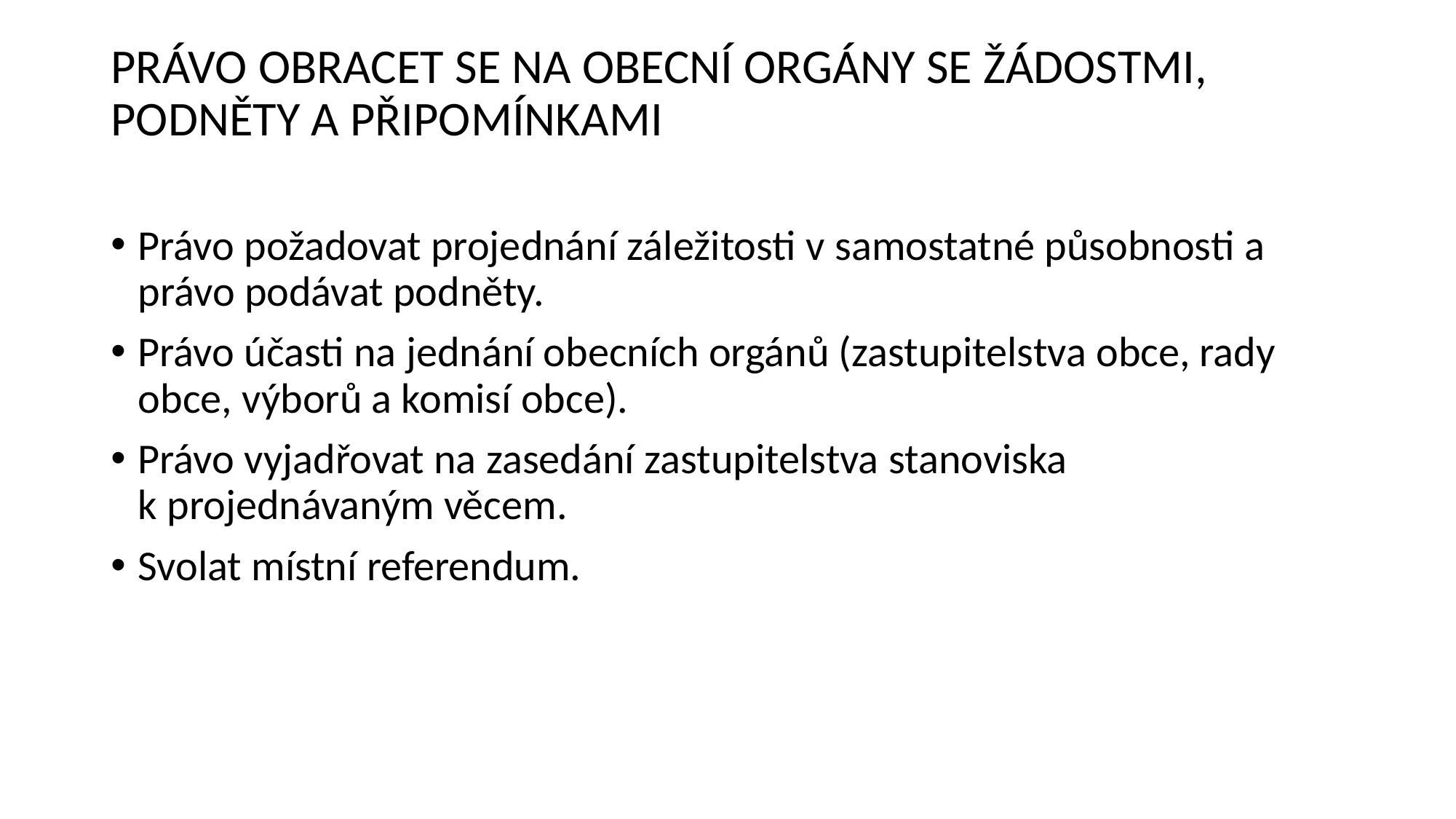

# PRÁVO OBRACET SE NA OBECNÍ ORGÁNY SE ŽÁDOSTMI, PODNĚTY A PŘIPOMÍNKAMI
Právo požadovat projednání záležitosti v samostatné působnosti a právo podávat podněty.
Právo účasti na jednání obecních orgánů (zastupitelstva obce, rady obce, výborů a komisí obce).
Právo vyjadřovat na zasedání zastupitelstva stanoviska k projednávaným věcem.
Svolat místní referendum.